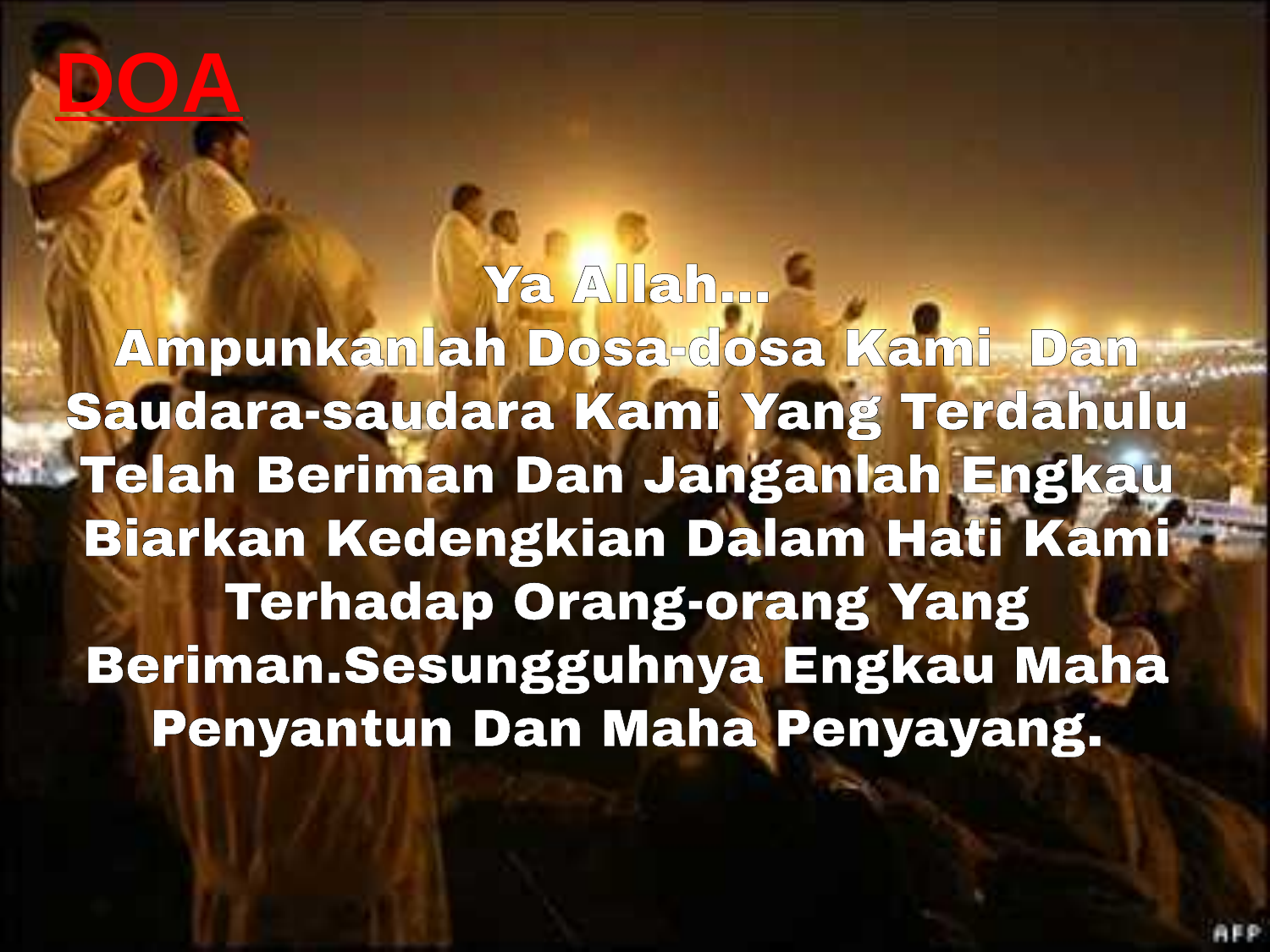

DOA
Ya Allah…
Ampunkanlah Dosa-dosa Kami  Dan Saudara-saudara Kami Yang Terdahulu Telah Beriman Dan Janganlah Engkau Biarkan Kedengkian Dalam Hati Kami Terhadap Orang-orang Yang Beriman.Sesungguhnya Engkau Maha Penyantun Dan Maha Penyayang.